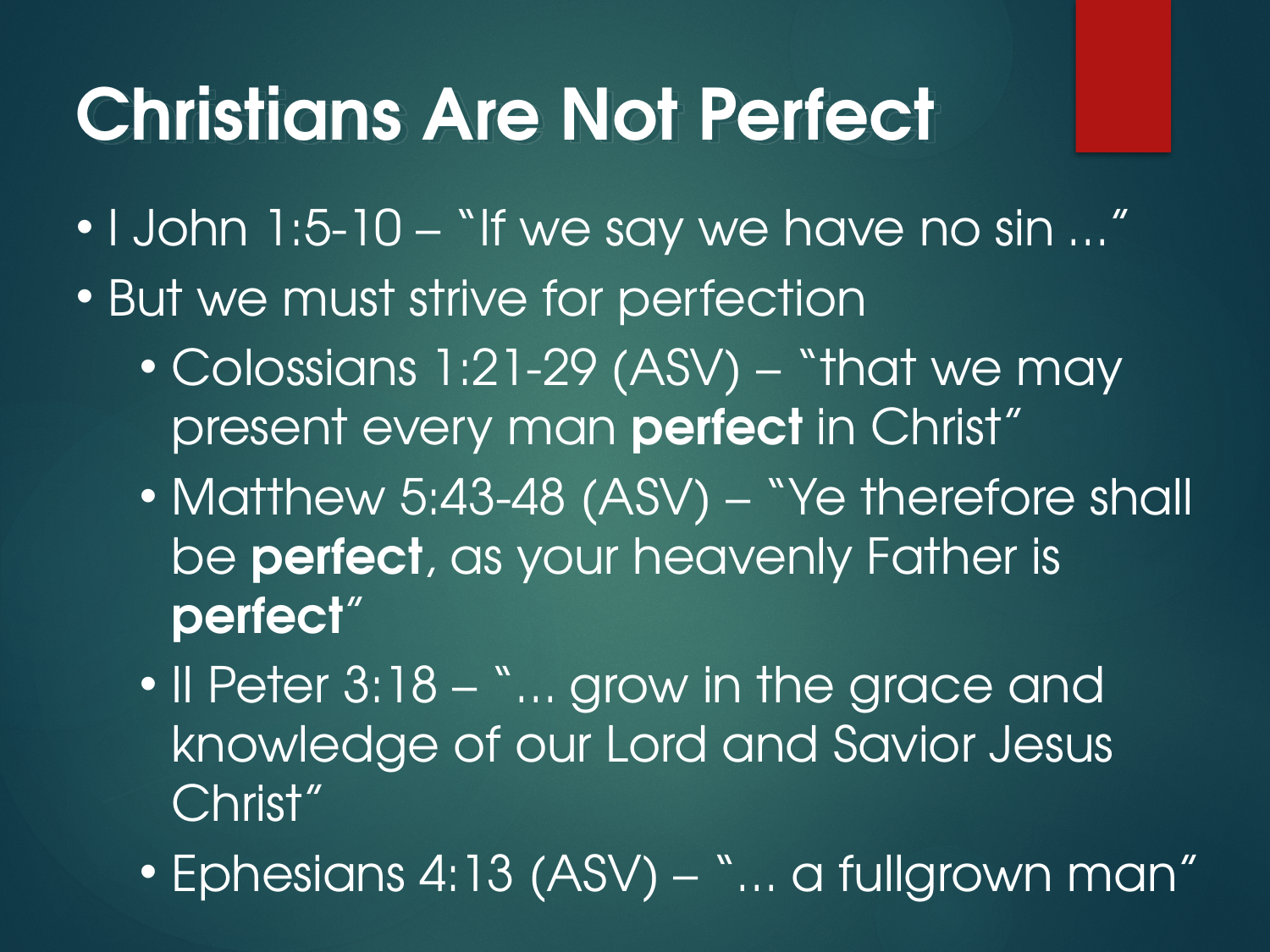

Christians Are Not Perfect
I John 1:5-10 – “If we say we have no sin …”
But we must strive for perfection
Colossians 1:21-29 (ASV) – “that we may present every man perfect in Christ”
Matthew 5:43-48 (ASV) – “Ye therefore shall be perfect, as your heavenly Father is perfect”
II Peter 3:18 – “… grow in the grace and knowledge of our Lord and Savior Jesus Christ”
Ephesians 4:13 (ASV) – “… a fullgrown man”